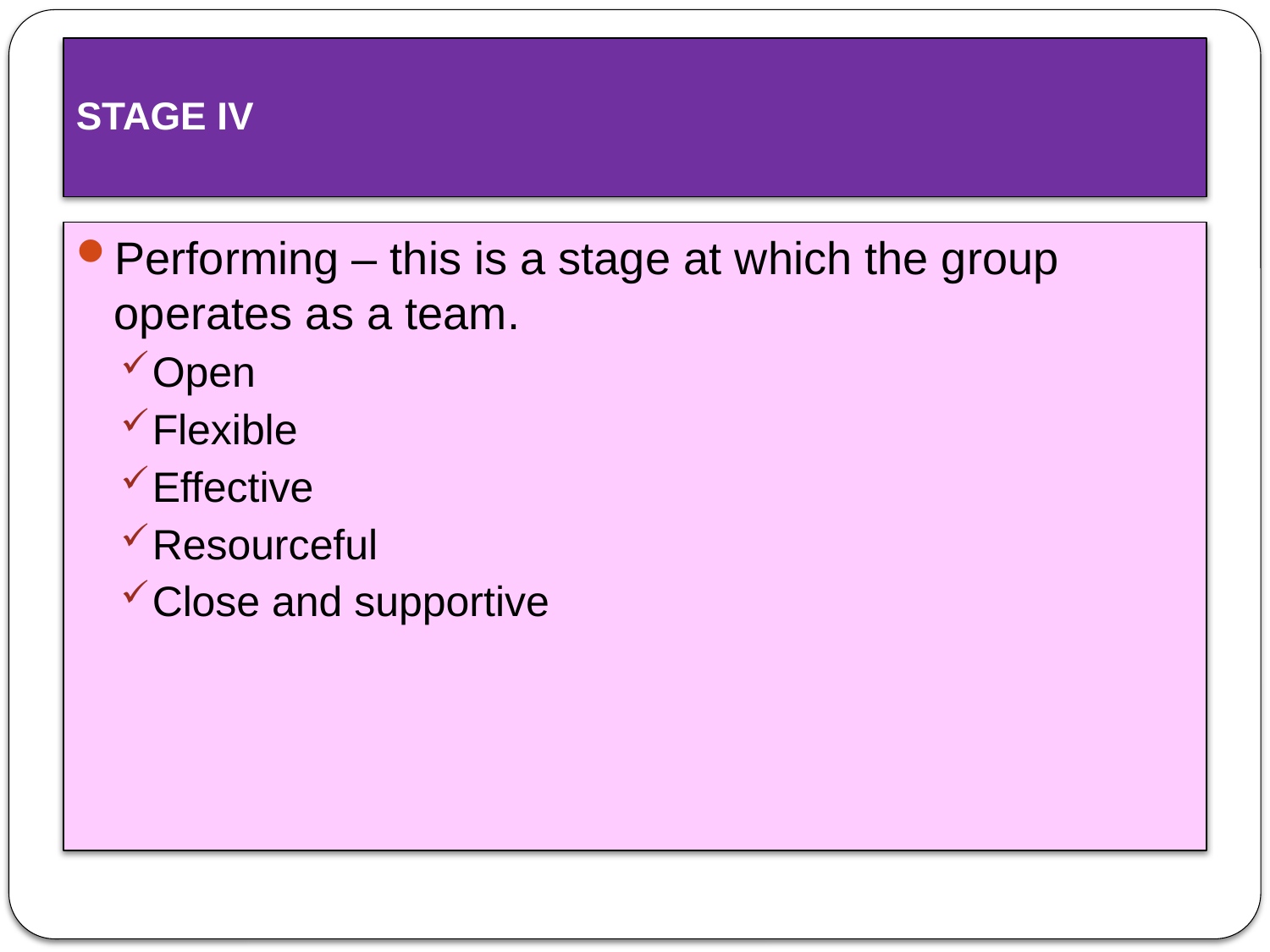

# STAGE IV
Performing – this is a stage at which the group operates as a team.
Open
Flexible
Effective
Resourceful
Close and supportive